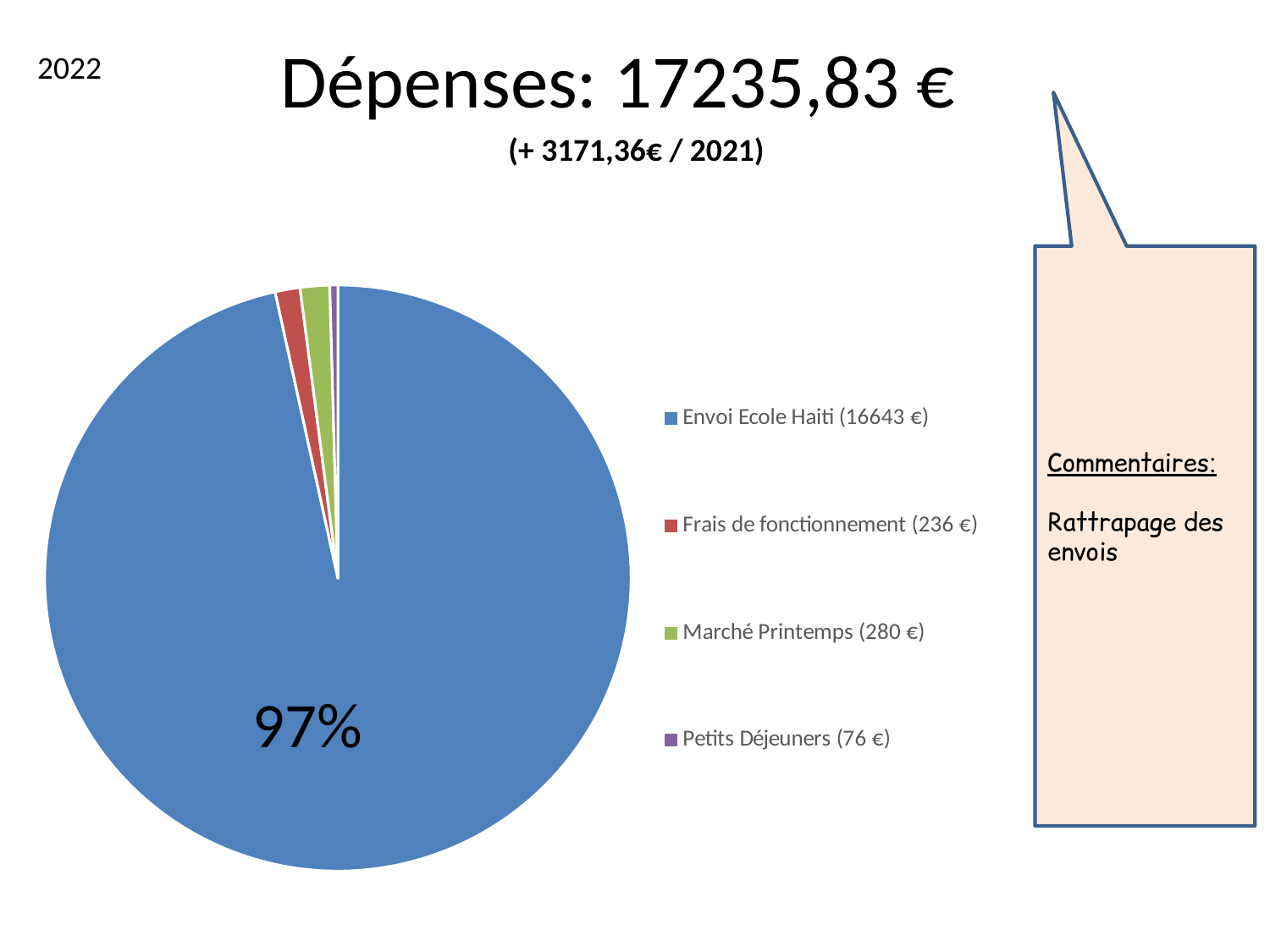

# Dépenses: 17235,83 €
2022
(+ 3171,36€ / 2021)

### Chart

| Category |
|---|

### Chart

| Category |
|---|
Commentaires:
Rattrapage des envois

### Chart

| Category |  |
|---|---|
| Envoi Ecole Haiti (16643 €) | 16643.0 |
| Frais de fonctionnement (236 €) | 236.0 |
| Marché Printemps (280 €) | 280.0 |
| Petits Déjeuners (76 €) | 76.0 |

### Chart

| Category |
|---|
97%